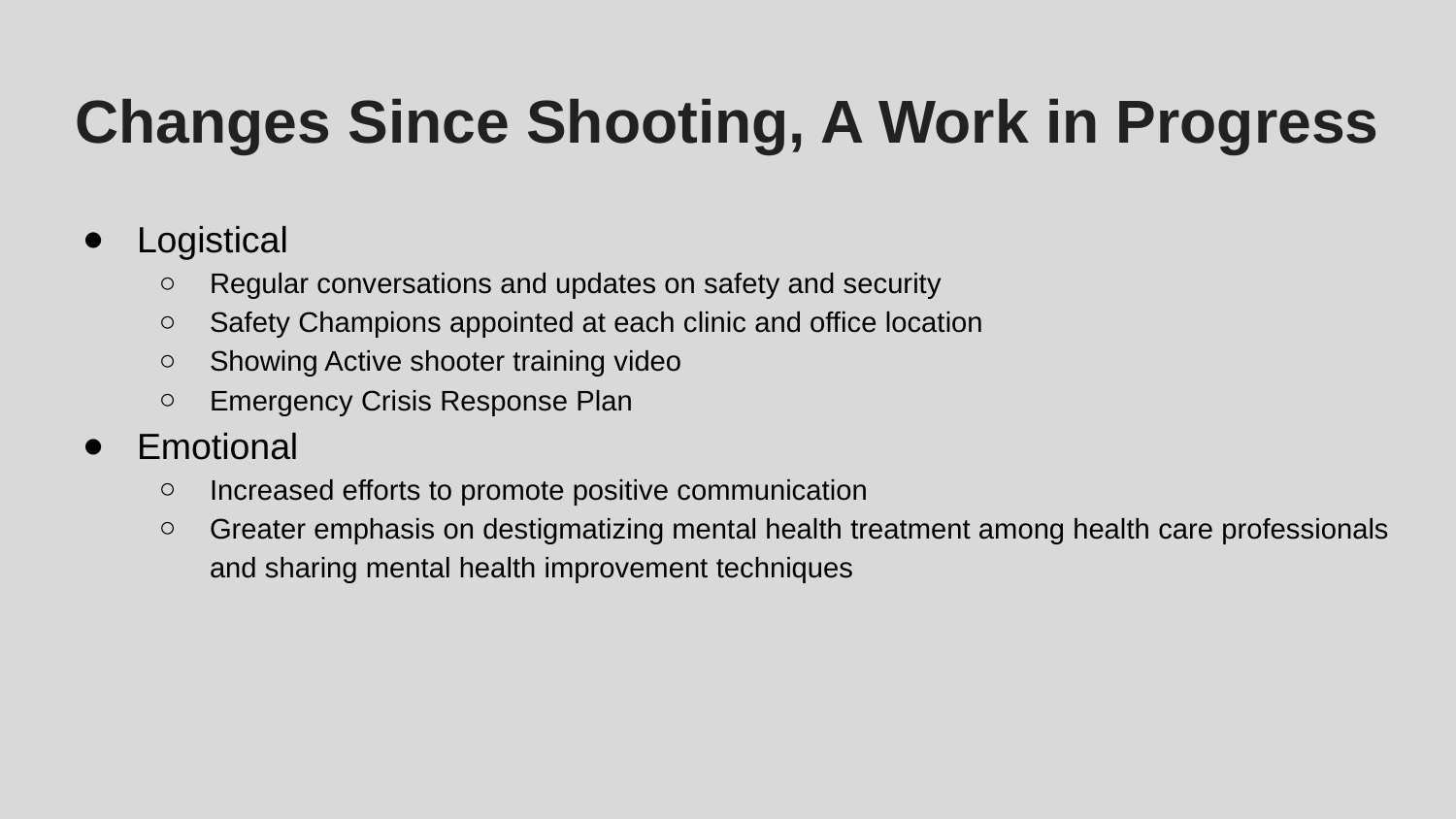

# Changes Since Shooting, A Work in Progress
Logistical
Regular conversations and updates on safety and security
Safety Champions appointed at each clinic and office location
Showing Active shooter training video
Emergency Crisis Response Plan
Emotional
Increased efforts to promote positive communication
Greater emphasis on destigmatizing mental health treatment among health care professionals and sharing mental health improvement techniques